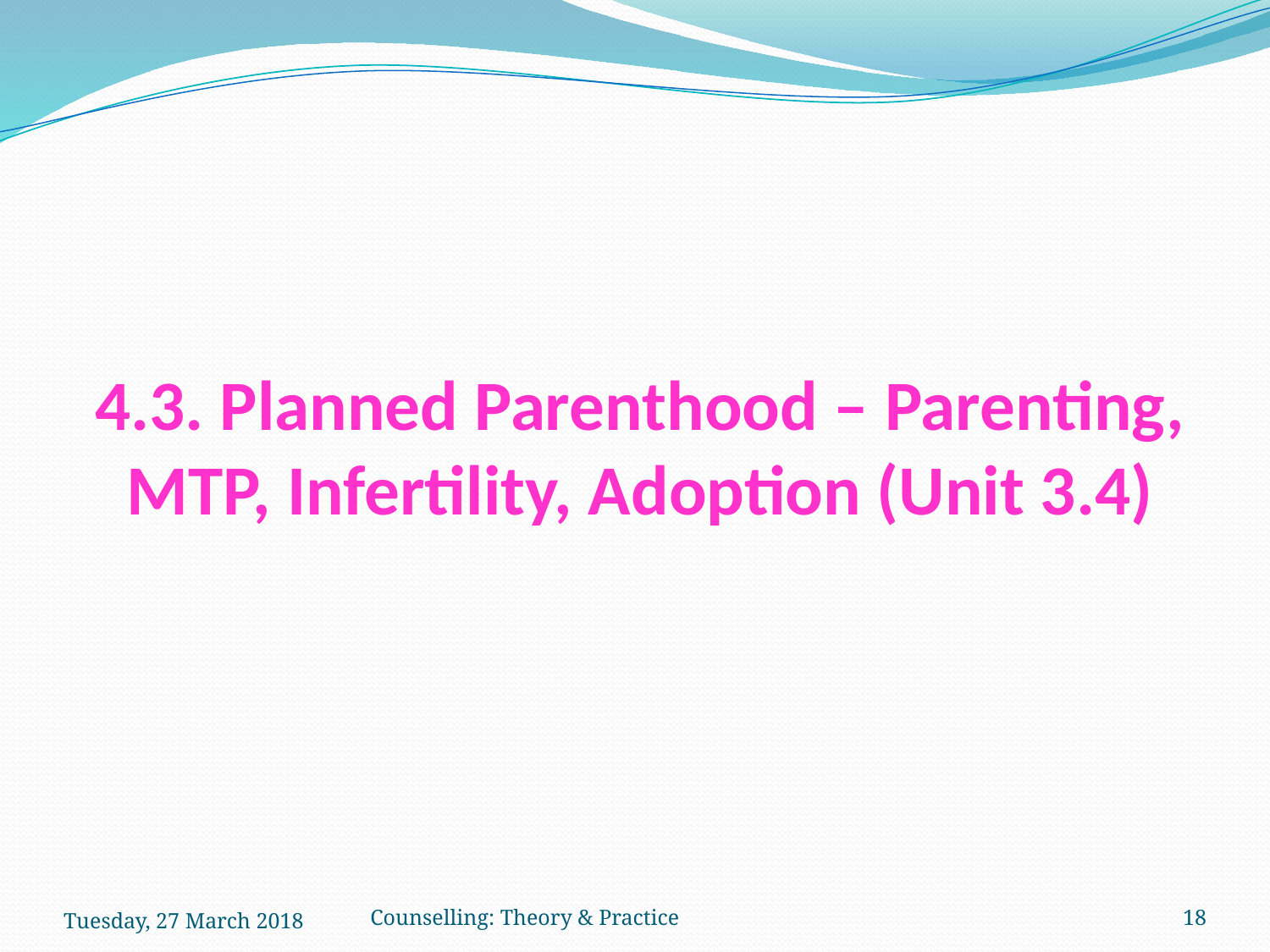

# 4.3. Planned Parenthood – Parenting, MTP, Infertility, Adoption (Unit 3.4)
Tuesday, 27 March 2018
Counselling: Theory & Practice
18